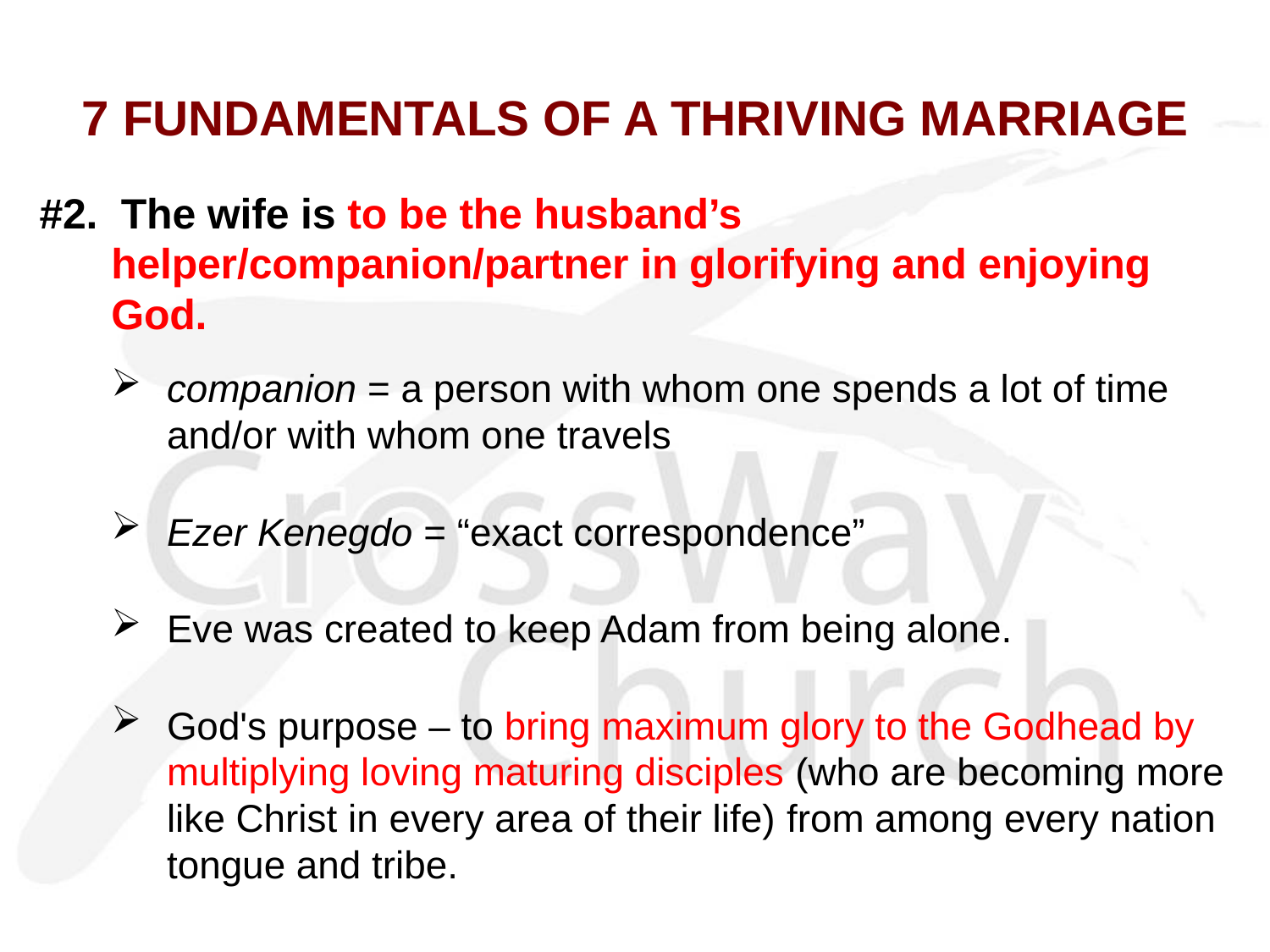

# 7 FUNDAMENTALS OF A THRIVING MARRIAGE
#2.  The wife is to be the husband’s helper/companion/partner in glorifying and enjoying God.

companion = a person with whom one spends a lot of time    and/or with whom one travels

Ezer Kenegdo = “exact correspondence”

Eve was created to keep Adam from being alone.

God's purpose – to bring maximum glory to the Godhead by multiplying loving maturing disciples (who are becoming more like Christ in every area of their life) from among every nation tongue and tribe.